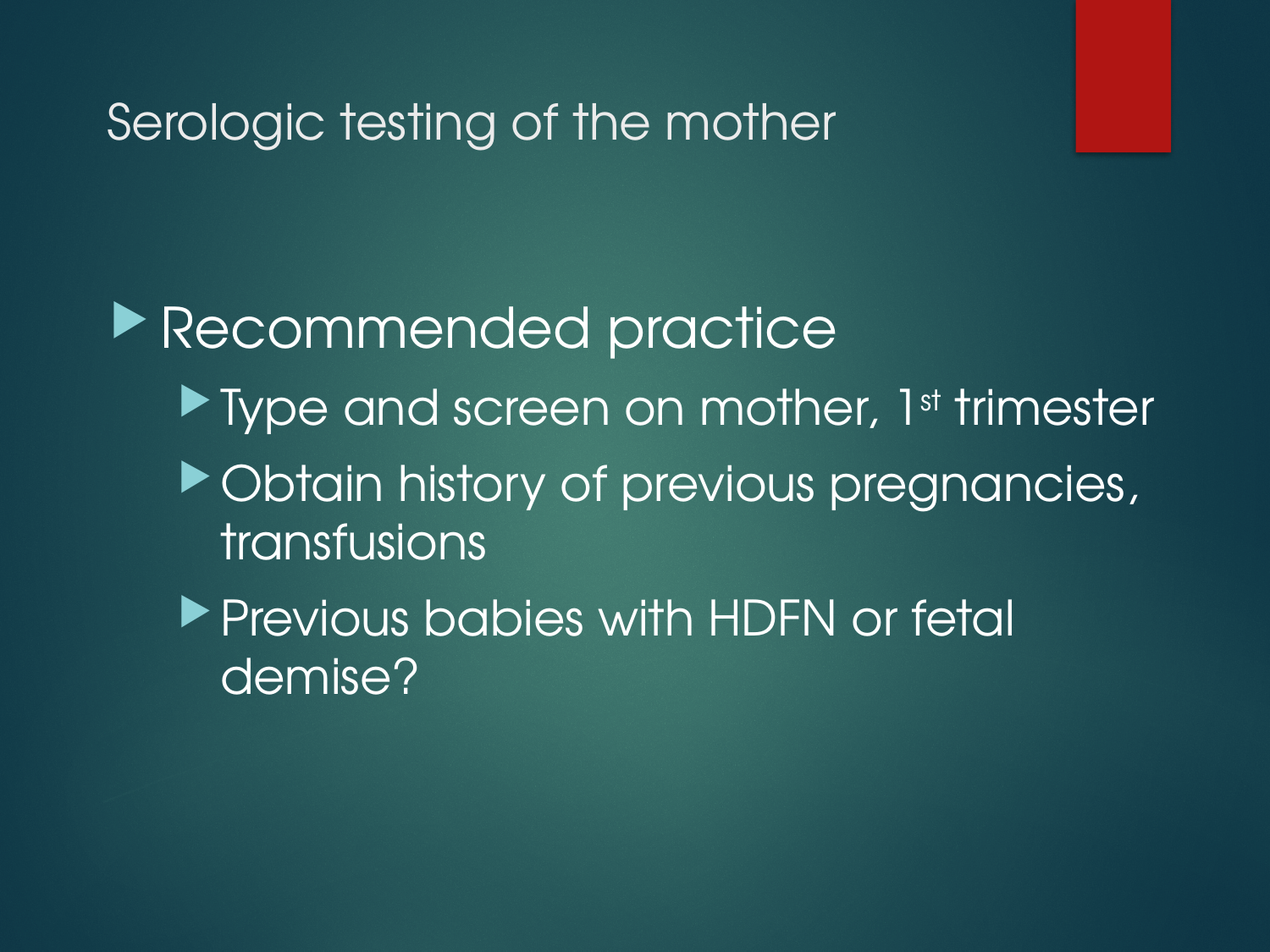

# Serologic testing of the mother
Recommended practice
Type and screen on mother, 1st trimester
Obtain history of previous pregnancies, transfusions
Previous babies with HDFN or fetal demise?